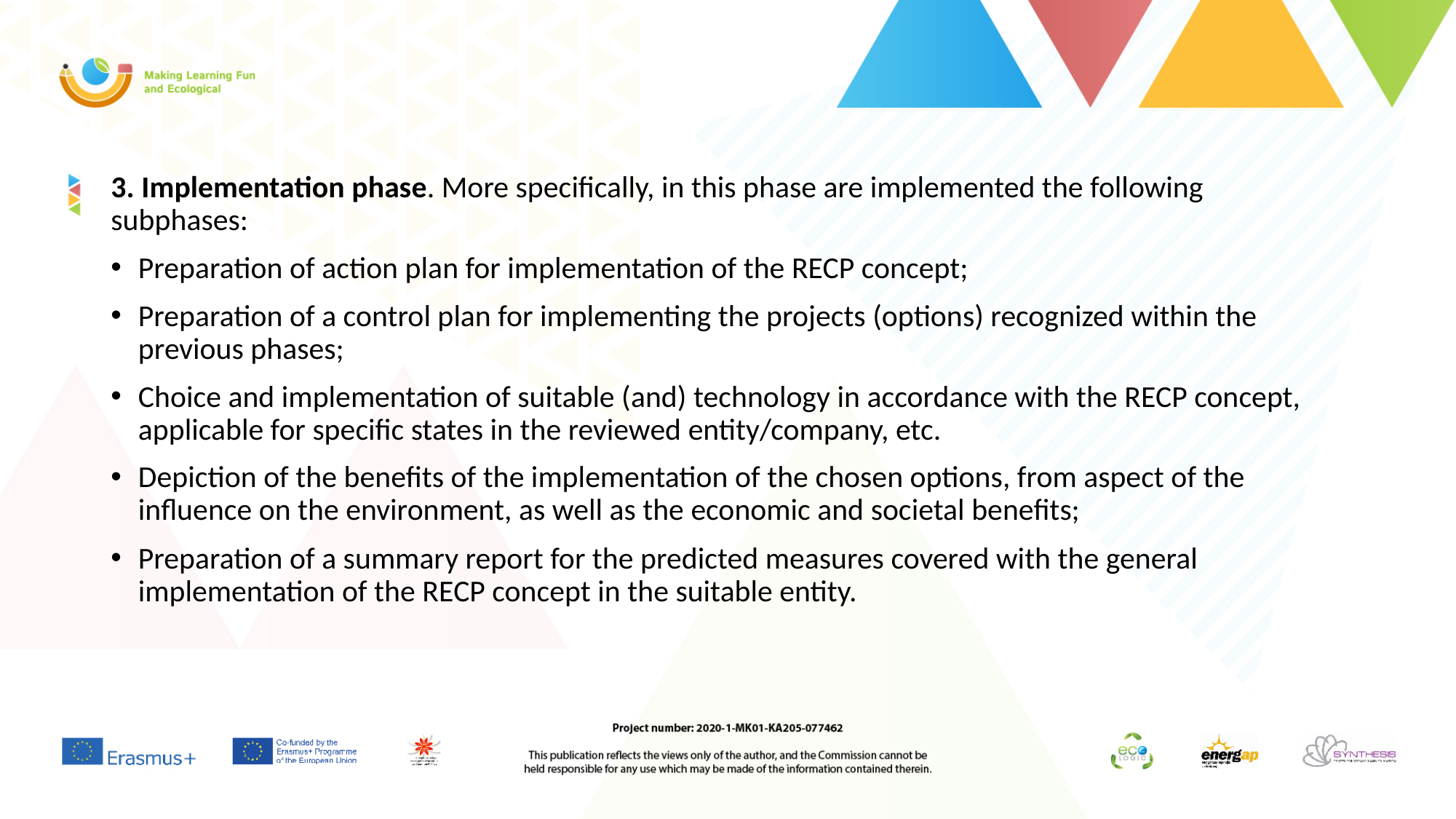

3. Implementation phase. More specifically, in this phase are implemented the following subphases:
Preparation of action plan for implementation of the RECP concept;
Preparation of a control plan for implementing the projects (options) recognized within the previous phases;
Choice and implementation of suitable (and) technology in accordance with the RECP concept, applicable for specific states in the reviewed entity/company, etc.
Depiction of the benefits of the implementation of the chosen options, from aspect of the influence on the environment, as well as the economic and societal benefits;
Preparation of a summary report for the predicted measures covered with the general implementation of the RECP concept in the suitable entity.